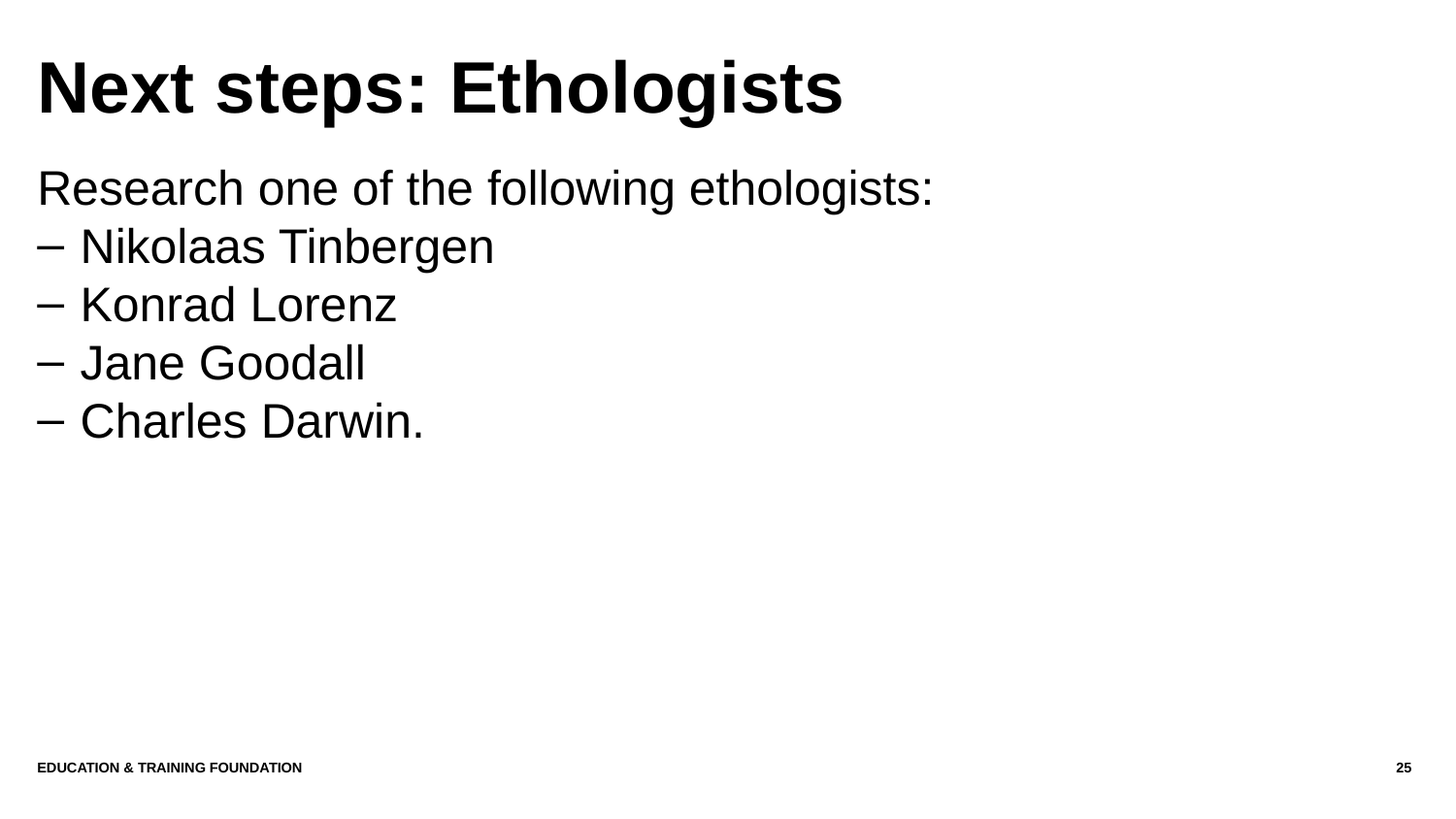

# Next steps: Ethologists
Research one of the following ethologists:
Nikolaas Tinbergen
Konrad Lorenz
Jane Goodall
Charles Darwin.

Education & Training Foundation
25